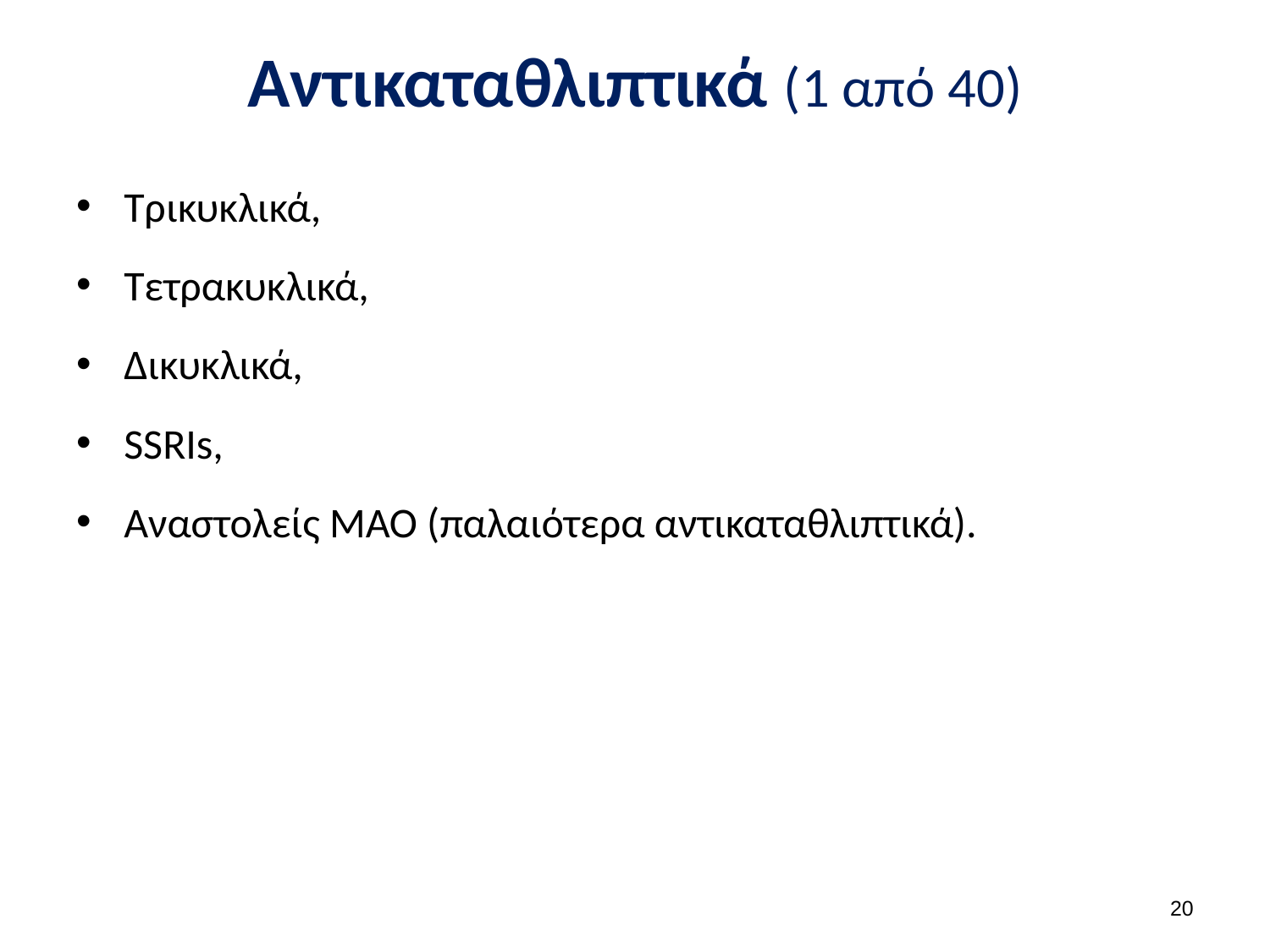

# Αντικαταθλιπτικά (1 από 40)
Τρικυκλικά,
Τετρακυκλικά,
Δικυκλικά,
SSRIs,
Αναστολείς ΜΑΟ (παλαιότερα αντικαταθλιπτικά).

20